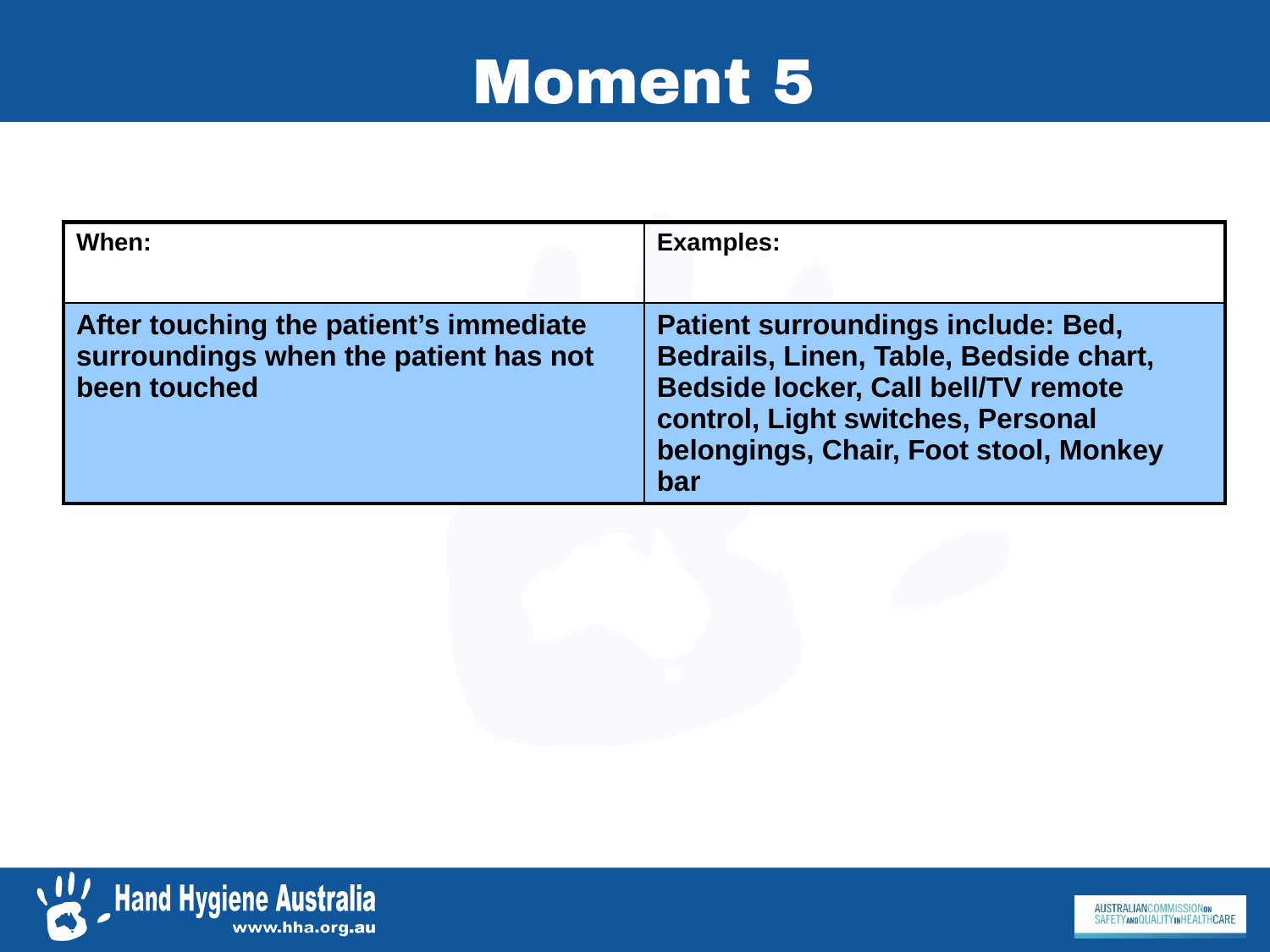

# Moment 5
| When: | Examples: |
| --- | --- |
| After touching the patient’s immediate surroundings when the patient has not been touched | Patient surroundings include: Bed, Bedrails, Linen, Table, Bedside chart, Bedside locker, Call bell/TV remote control, Light switches, Personal belongings, Chair, Foot stool, Monkey bar |